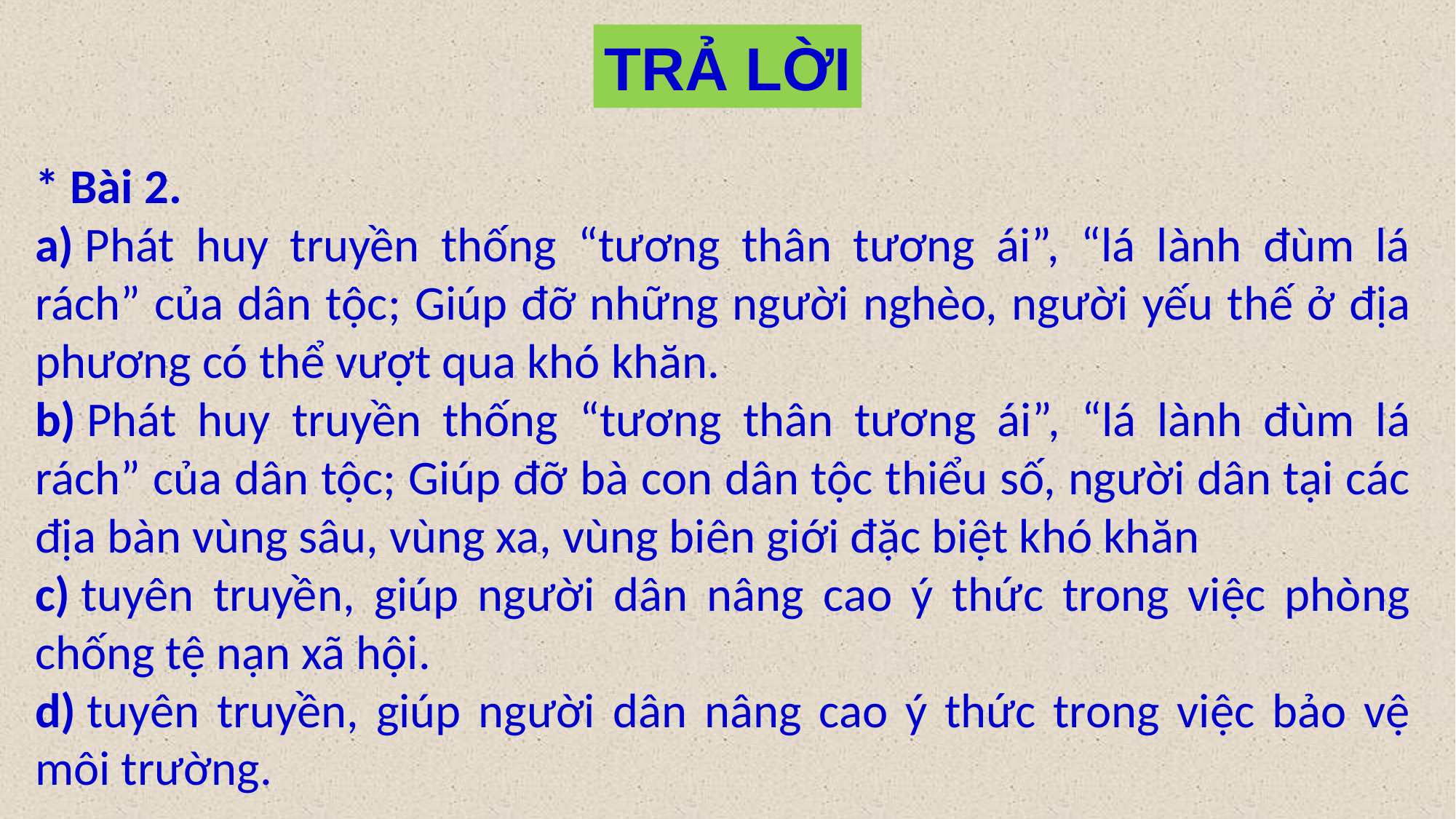

TRẢ LỜI
* Bài 2.
a) Phát huy truyền thống “tương thân tương ái”, “lá lành đùm lá rách” của dân tộc; Giúp đỡ những người nghèo, người yếu thế ở địa phương có thể vượt qua khó khăn.
b) Phát huy truyền thống “tương thân tương ái”, “lá lành đùm lá rách” của dân tộc; Giúp đỡ bà con dân tộc thiểu số, người dân tại các địa bàn vùng sâu, vùng xa, vùng biên giới đặc biệt khó khăn
c) tuyên truyền, giúp người dân nâng cao ý thức trong việc phòng chống tệ nạn xã hội.
d) tuyên truyền, giúp người dân nâng cao ý thức trong việc bảo vệ môi trường.